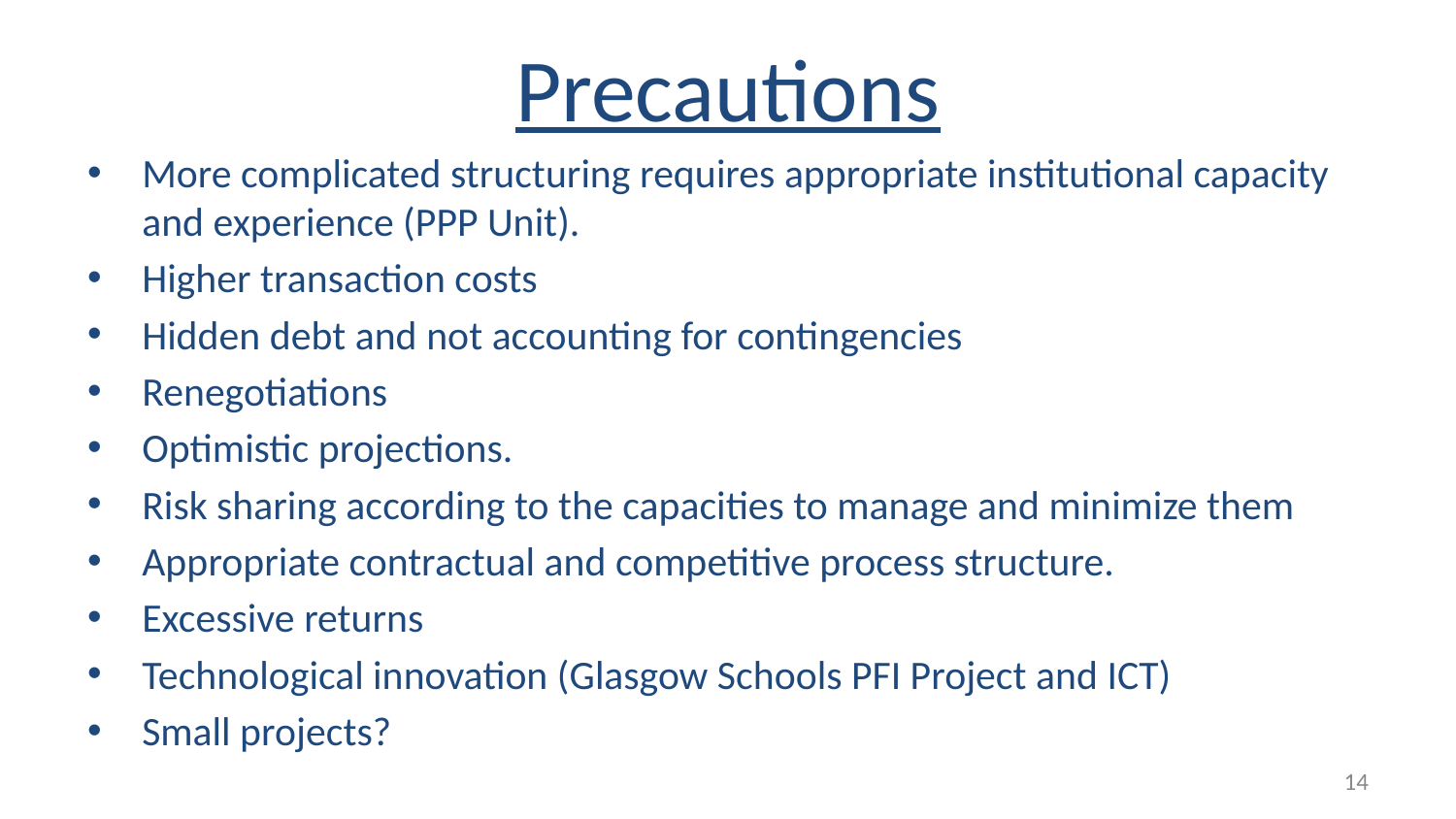

# Precautions
More complicated structuring requires appropriate institutional capacity and experience (PPP Unit).
Higher transaction costs
Hidden debt and not accounting for contingencies
Renegotiations
Optimistic projections.
Risk sharing according to the capacities to manage and minimize them
Appropriate contractual and competitive process structure.
Excessive returns
Technological innovation (Glasgow Schools PFI Project and ICT)
Small projects?
14